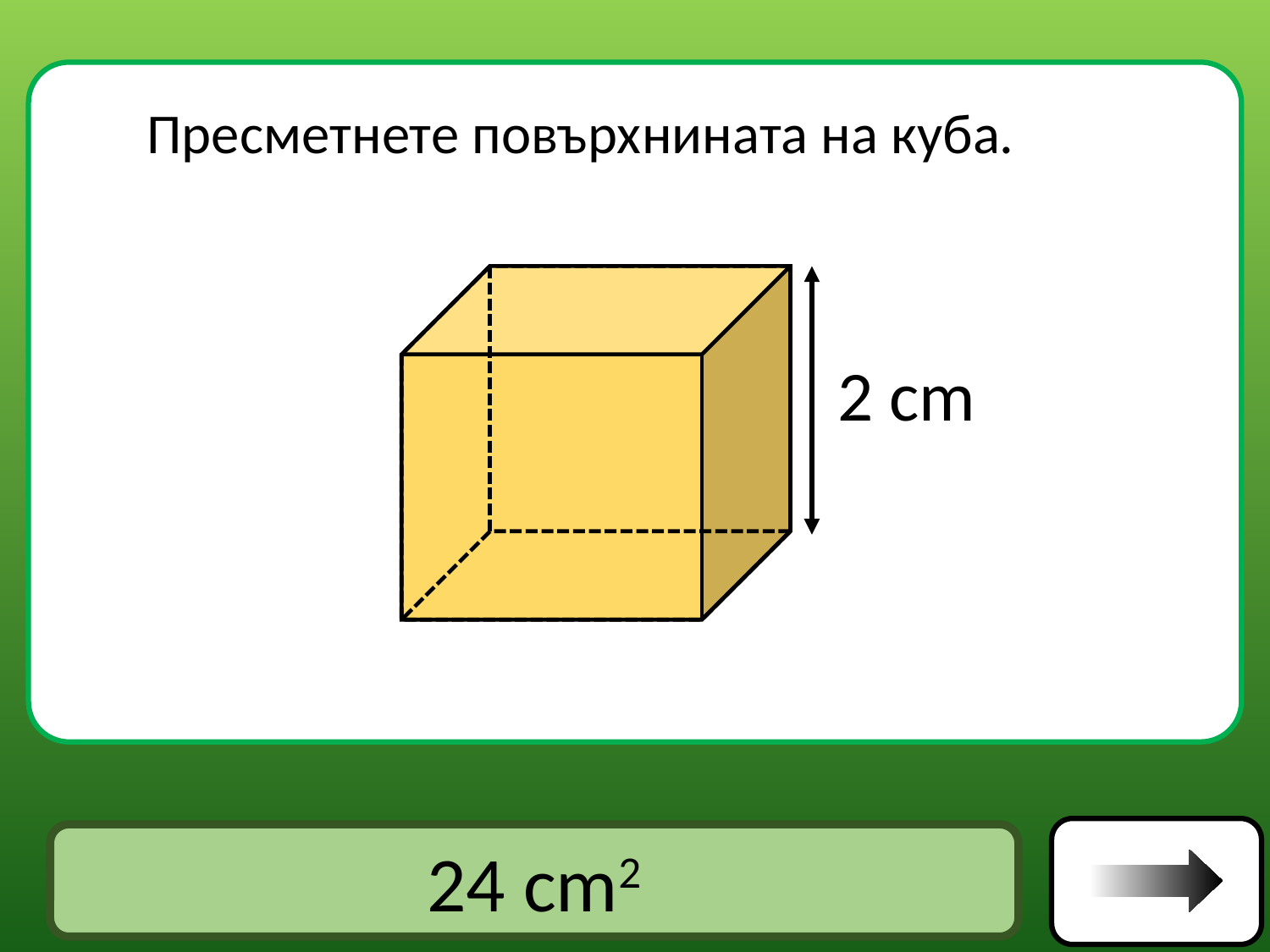

Пресметнете повърхнината на куба.

2 cm

Отговор
24 cm2